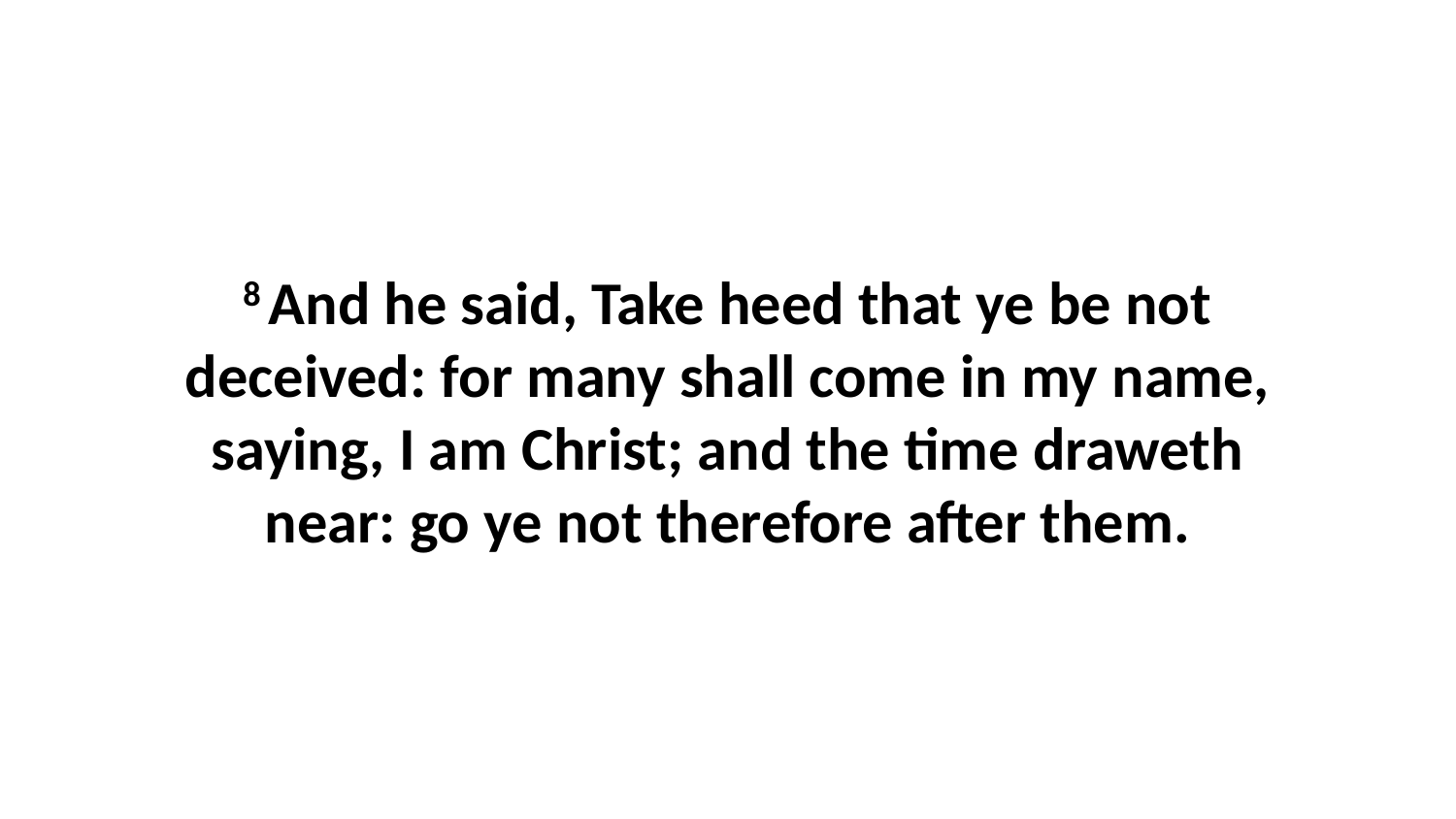

8 And he said, Take heed that ye be not deceived: for many shall come in my name, saying, I am Christ; and the time draweth near: go ye not therefore after them.